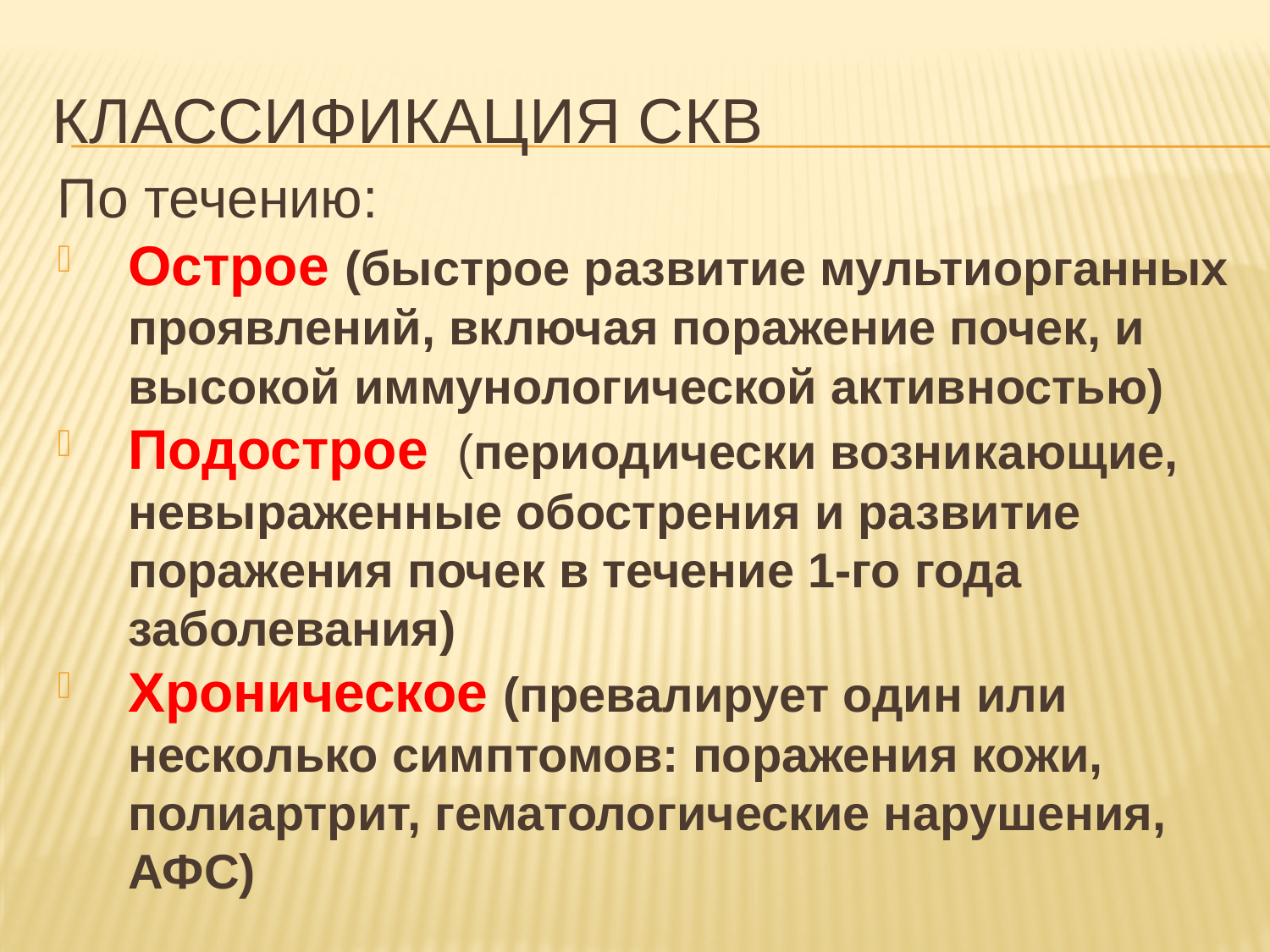

# Классификация СКВ
По течению:
Острое (быстрое развитие мультиорганных проявлений, включая поражение почек, и высокой иммунологической активностью)
Подострое  (периодически возникающие, невыраженные обострения и развитие поражения почек в течение 1-го года заболевания)
Хроническое (превалирует один или несколько симптомов: поражения кожи, полиартрит, гематологические нарушения, АФС)